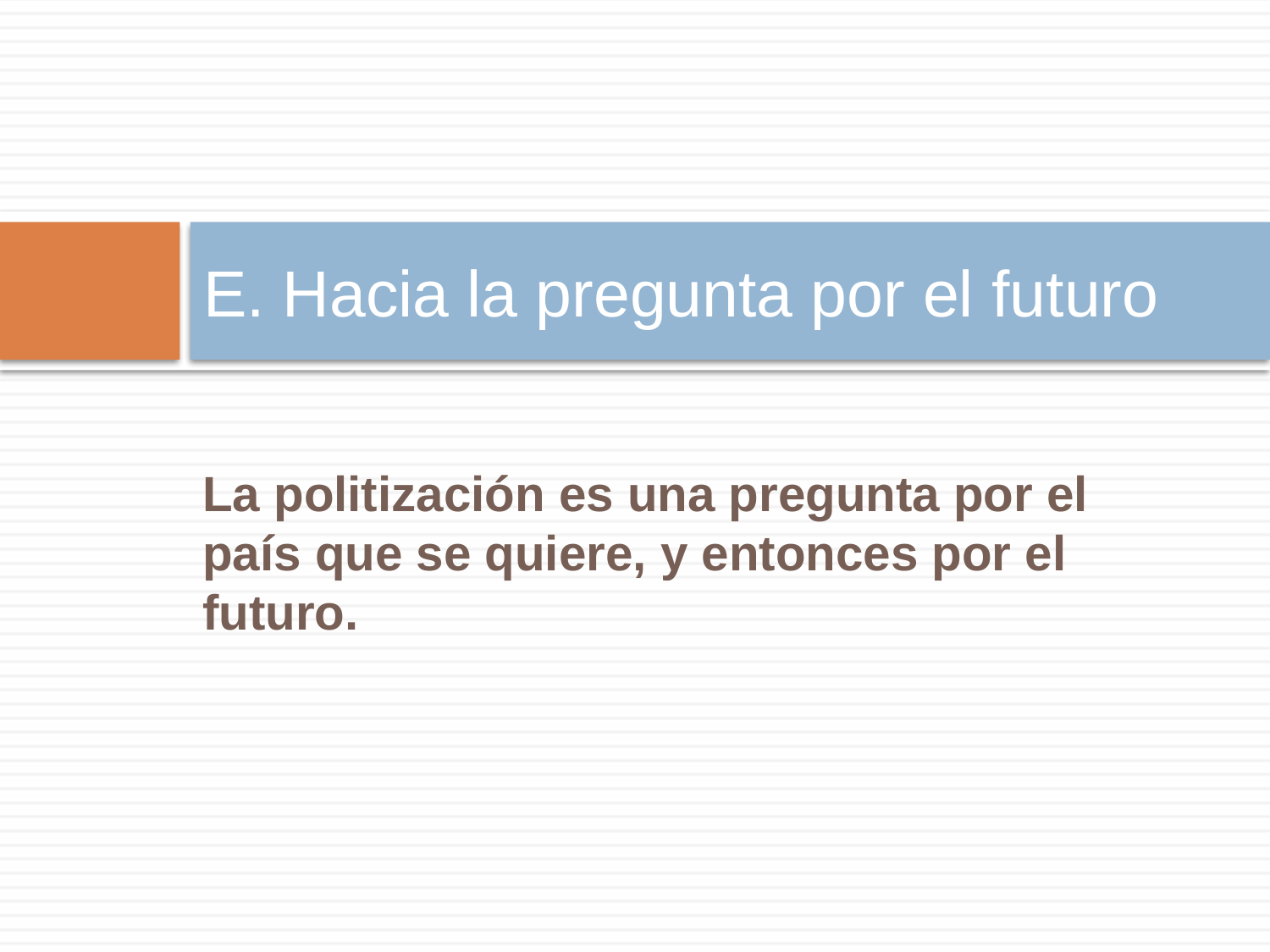

# E. Hacia la pregunta por el futuro
La politización es una pregunta por el país que se quiere, y entonces por el futuro.